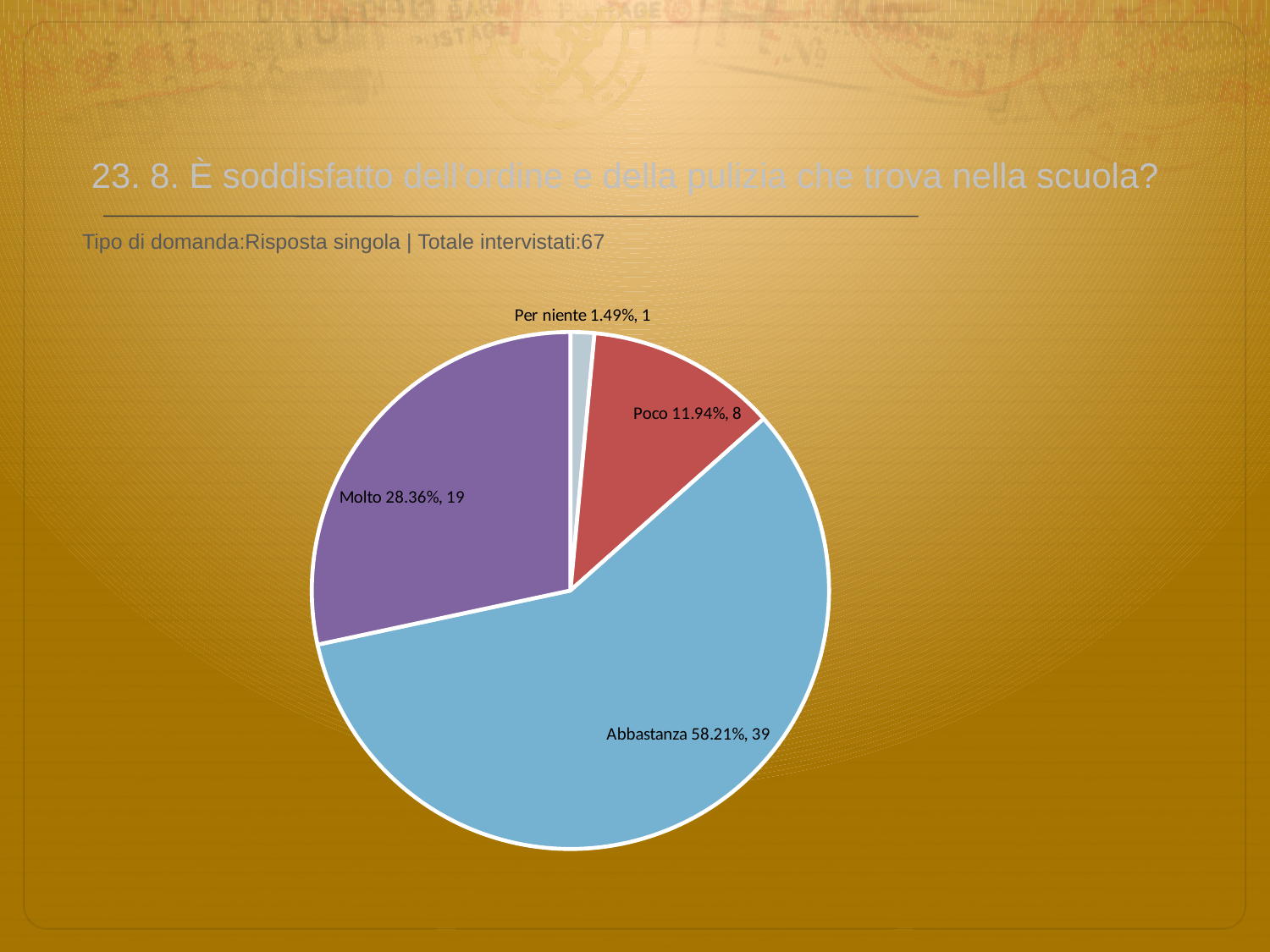

# 23. 8. È soddisfatto dell'ordine e della pulizia che trova nella scuola?
 Tipo di domanda:Risposta singola | Totale intervistati:67

### Chart

| Category | Total |
|---|---|
| Per niente | 0.0149 |
| Poco | 0.119399995 |
| Abbastanza | 0.5821 |
| Molto | 0.2836 |